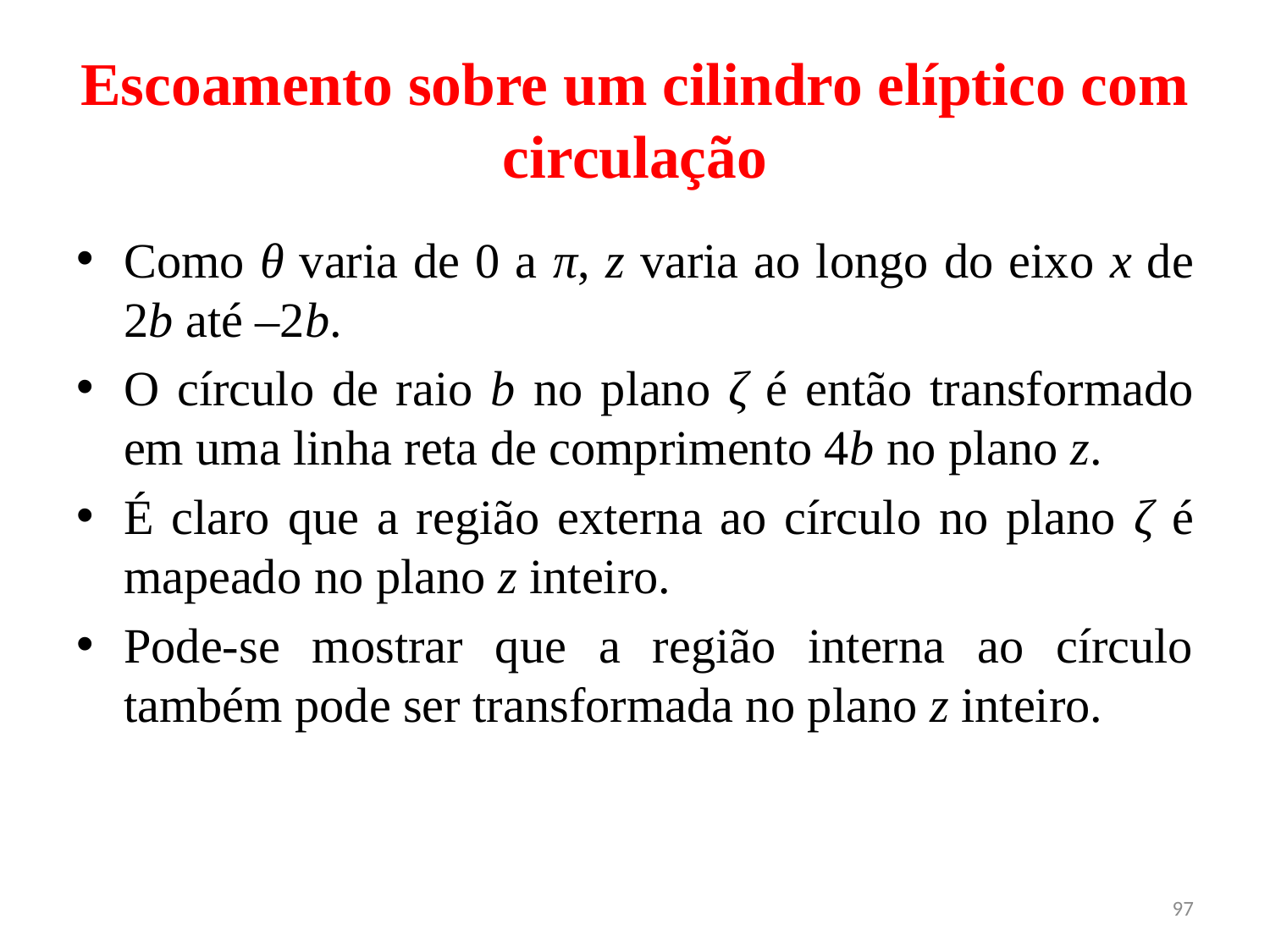

# Escoamento sobre um cilindro elíptico com circulação
Como θ varia de 0 a π, z varia ao longo do eixo x de 2b até ‒2b.
O círculo de raio b no plano ζ é então transformado em uma linha reta de comprimento 4b no plano z.
É claro que a região externa ao círculo no plano ζ é mapeado no plano z inteiro.
Pode-se mostrar que a região interna ao círculo também pode ser transformada no plano z inteiro.
97